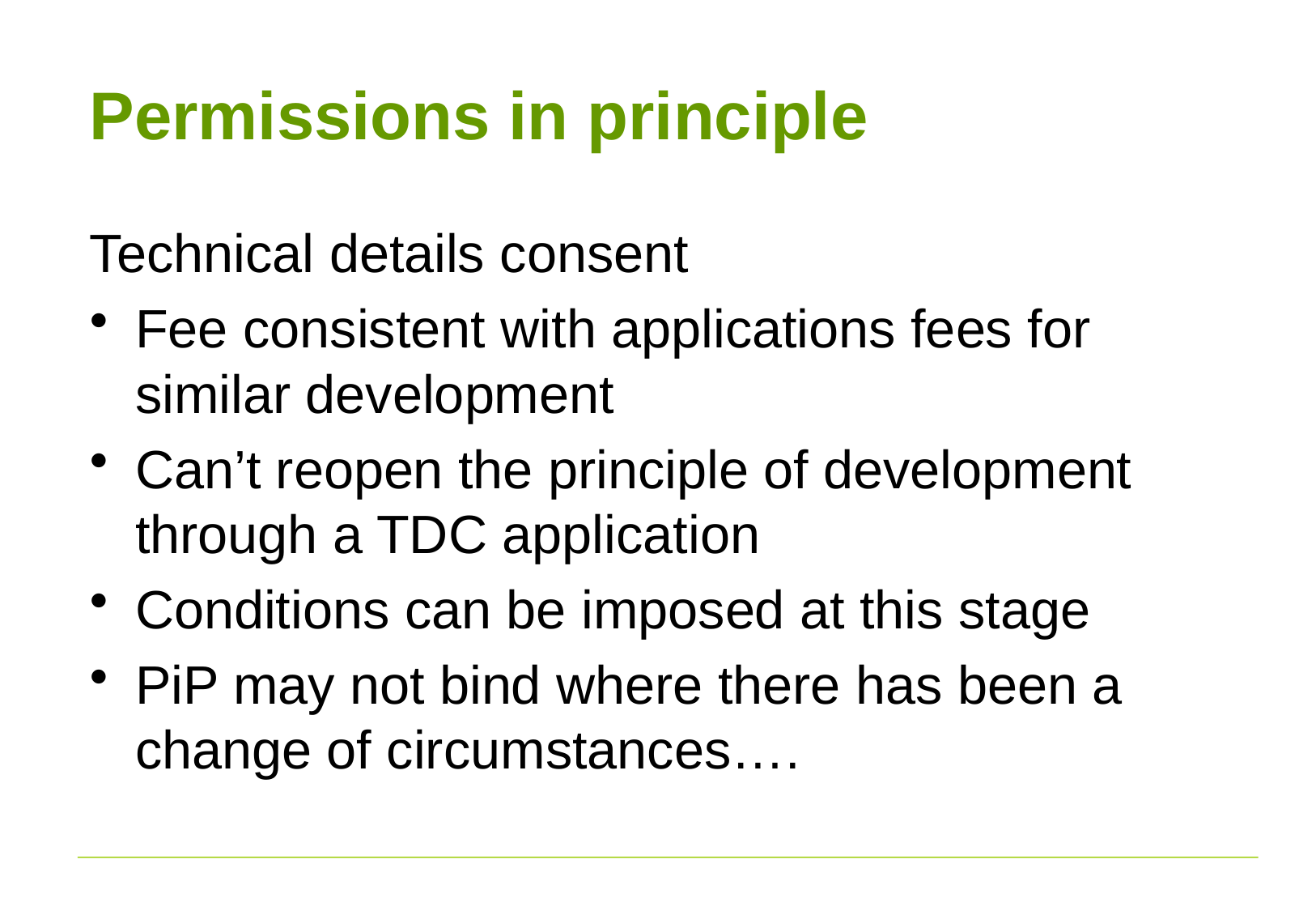

# Permissions in principle
Technical details consent
Fee consistent with applications fees for similar development
Can’t reopen the principle of development through a TDC application
Conditions can be imposed at this stage
PiP may not bind where there has been a change of circumstances….